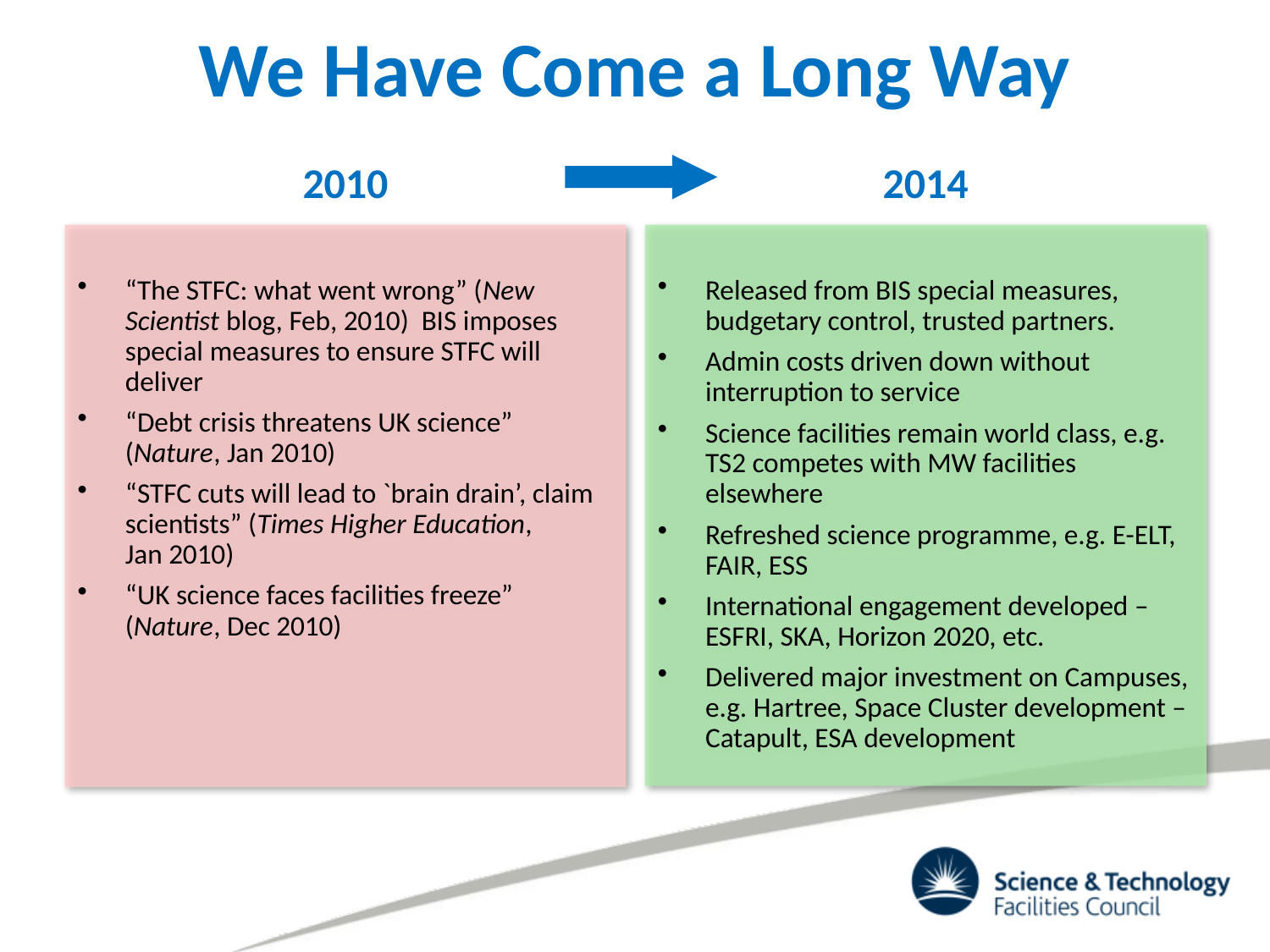

We Have Come a Long Way
2010
2014

Released from BIS special measures, budgetary control, trusted partners.
Admin costs driven down without interruption to service
Science facilities remain world class, e.g. TS2 competes with MW facilities elsewhere
Refreshed science programme, e.g. E-ELT, FAIR, ESS
International engagement developed – ESFRI, SKA, Horizon 2020, etc.
Delivered major investment on Campuses, e.g. Hartree, Space Cluster development – Catapult, ESA development

“The STFC: what went wrong” (New Scientist blog, Feb, 2010)  BIS imposes special measures to ensure STFC will deliver
“Debt crisis threatens UK science” (Nature, Jan 2010)
“STFC cuts will lead to `brain drain’, claim scientists” (Times Higher Education,
Jan 2010)
“UK science faces facilities freeze” (Nature, Dec 2010)